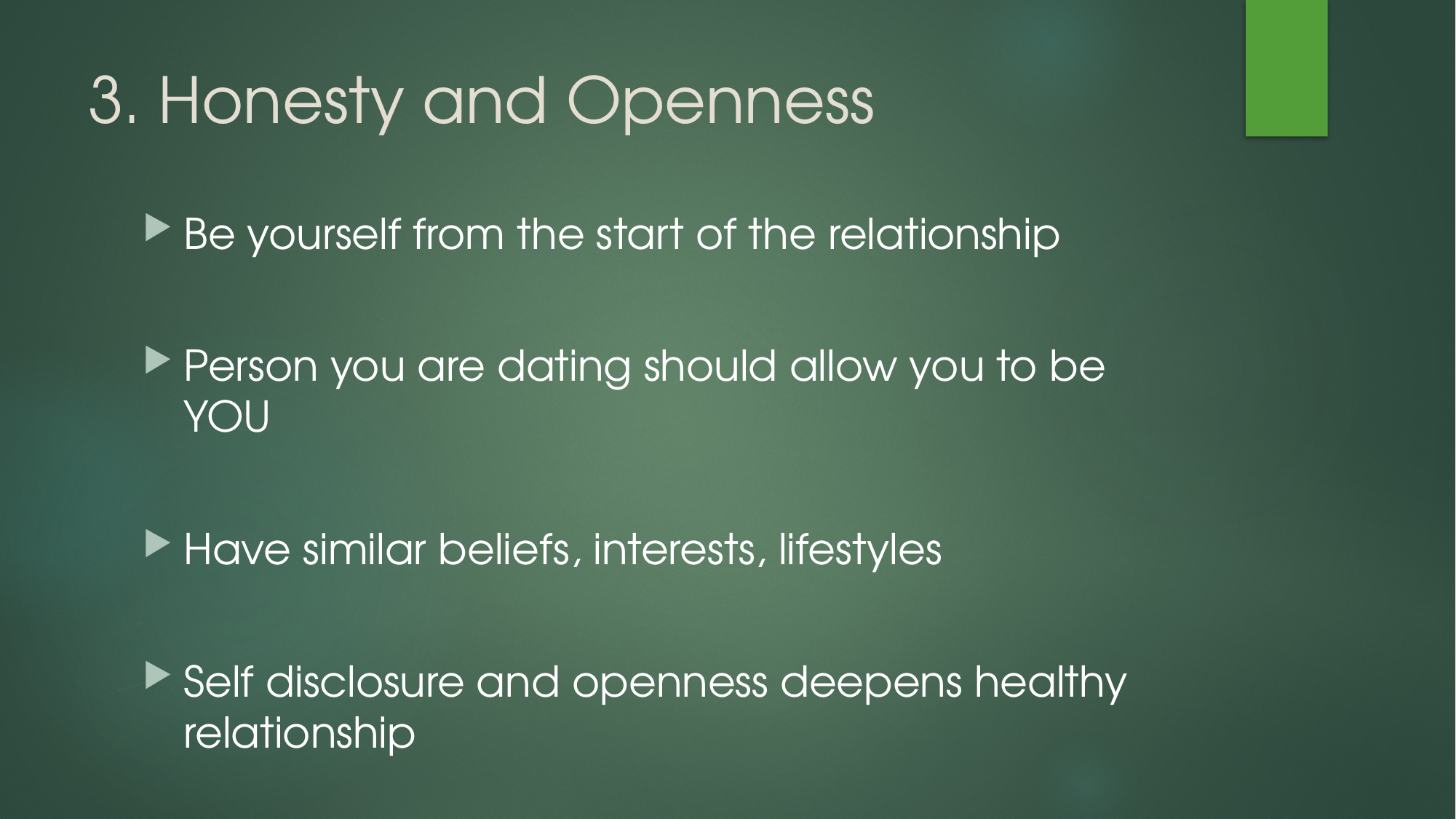

# 3. Honesty and Openness
Be yourself from the start of the relationship

Person you are dating should allow you to be YOU

Have similar beliefs, interests, lifestyles

Self disclosure and openness deepens healthy relationship